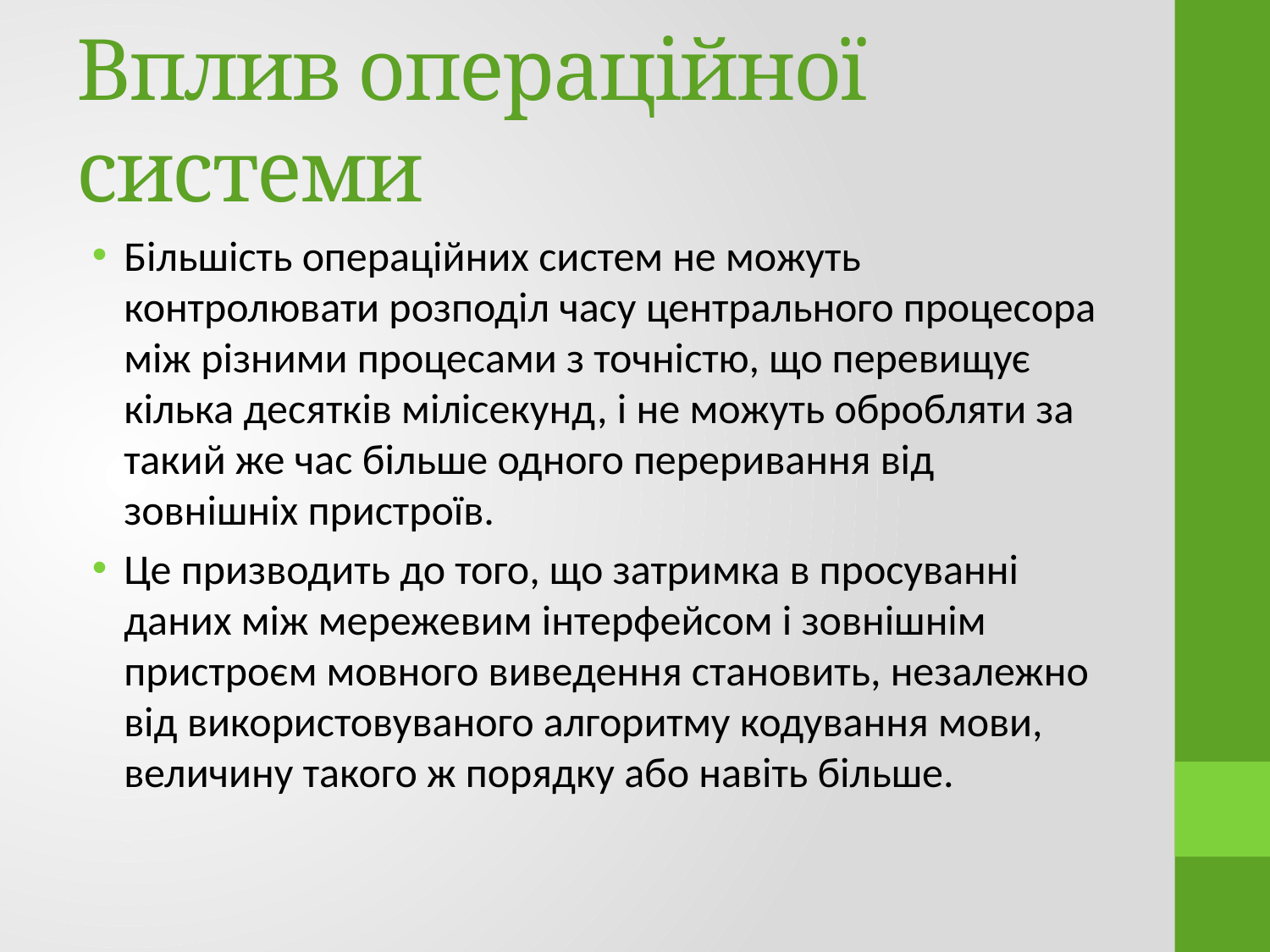

# Вплив операційної системи
Більшість операційних систем не можуть контролювати розподіл часу центрального процесора між різними процесами з точністю, що перевищує кілька десятків мілісекунд, і не можуть обробляти за такий же час більше одного переривання від зовнішніх пристроїв.
Це призводить до того, що затримка в просуванні даних між мережевим інтерфейсом і зовнішнім пристроєм мовного виведення становить, незалежно від використовуваного алгоритму кодування мови, величину такого ж порядку або навіть більше.